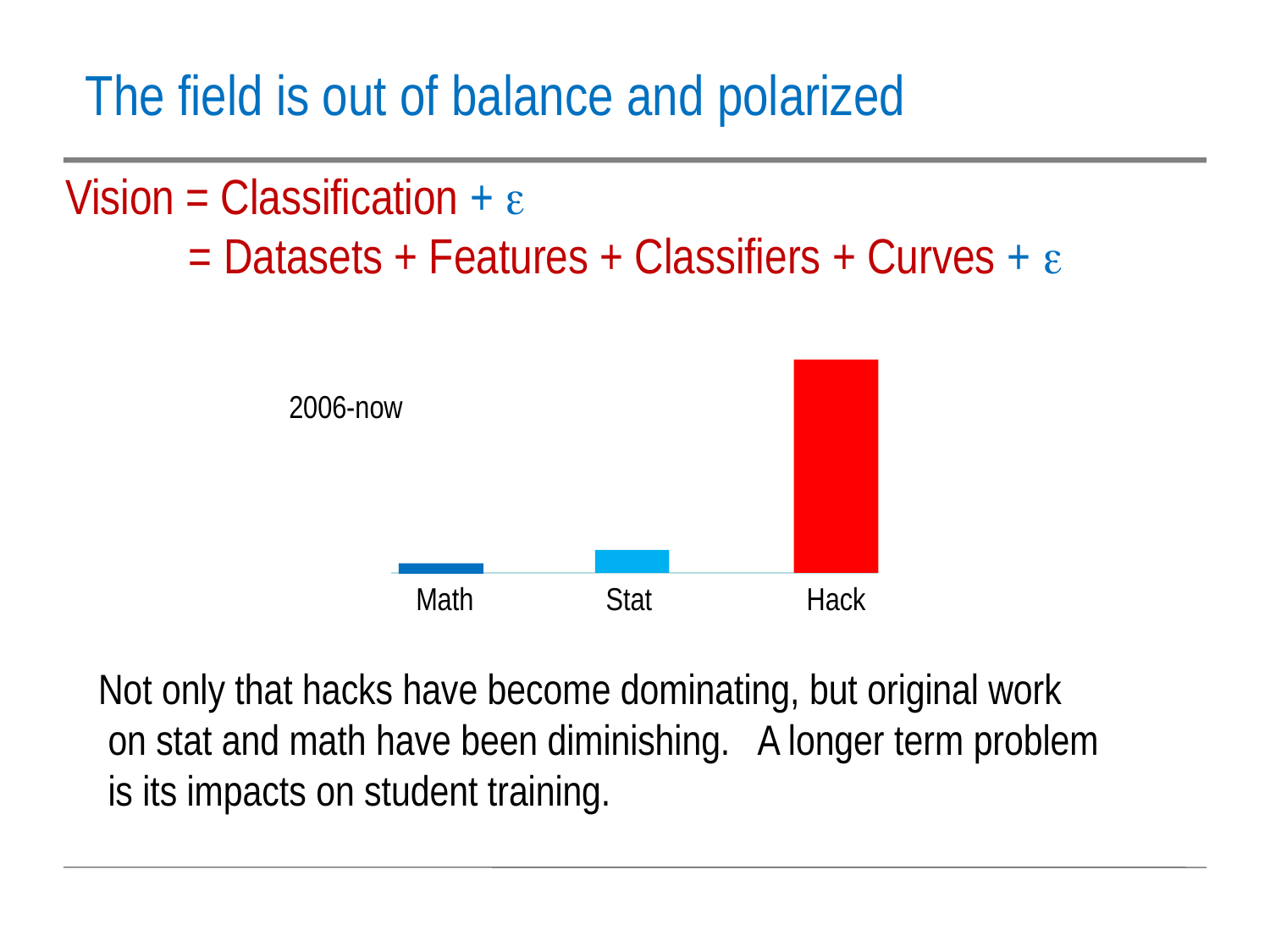

The field is out of balance and polarized
Vision = Classification + ε
           = Datasets + Features + Classifiers + Curves + ε

2006-now

Math
Stat
Hack
Not only that hacks have become dominating, but original work
 on stat and math have been diminishing.   A longer term problem
 is its impacts on student training.